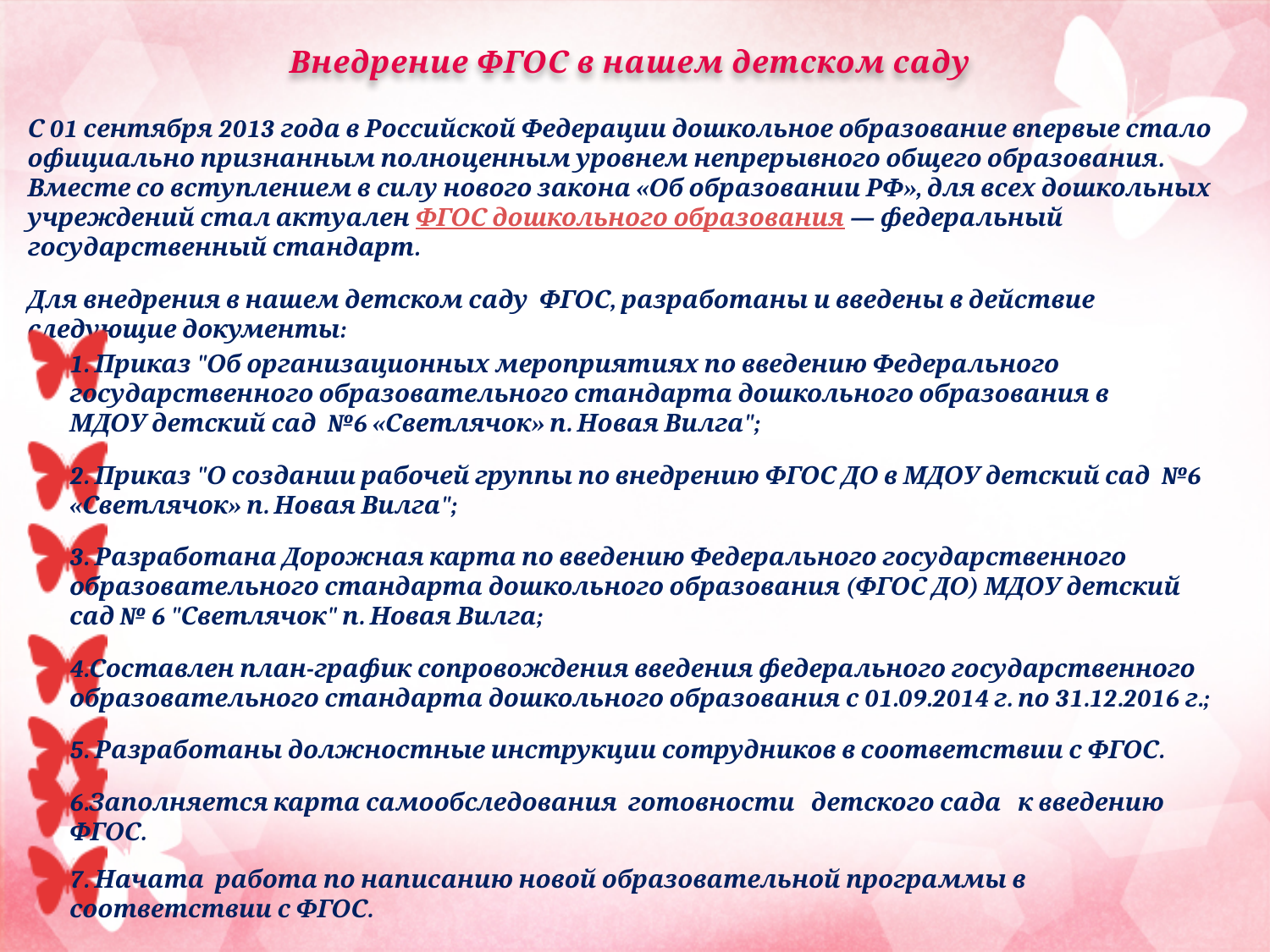

# Внедрение ФГОС в нашем детском саду
С 01 сентября 2013 года в Российской Федерации дошкольное образование впервые стало официально признанным полноценным уровнем непрерывного общего образования. Вместе со вступлением в силу нового закона «Об образовании РФ», для всех дошкольных учреждений стал актуален ФГОС дошкольного образования — федеральный государственный стандарт.

Для внедрения в нашем детском саду  ФГОС, разработаны и введены в действие следующие документы:
1. Приказ "Об организационных мероприятиях по введению Федерального государственного образовательного стандарта дошкольного образования в МДОУ детский сад  №6 «Светлячок» п. Новая Вилга";

2. Приказ "О создании рабочей группы по внедрению ФГОС ДО в МДОУ детский сад  №6 «Светлячок» п. Новая Вилга";

3. Разработана Дорожная карта по введению Федерального государственного образовательного стандарта дошкольного образования (ФГОС ДО) МДОУ детский сад № 6 "Светлячок" п. Новая Вилга;

4.Составлен план-график сопровождения введения федерального государственного образовательного стандарта дошкольного образования с 01.09.2014 г. по 31.12.2016 г.;

5. Разработаны должностные инструкции сотрудников в соответствии с ФГОС.

6.Заполняется карта самообследования  готовности   детского сада   к введению ФГОС.

7. Начата  работа по написанию новой образовательной программы в соответствии с ФГОС.